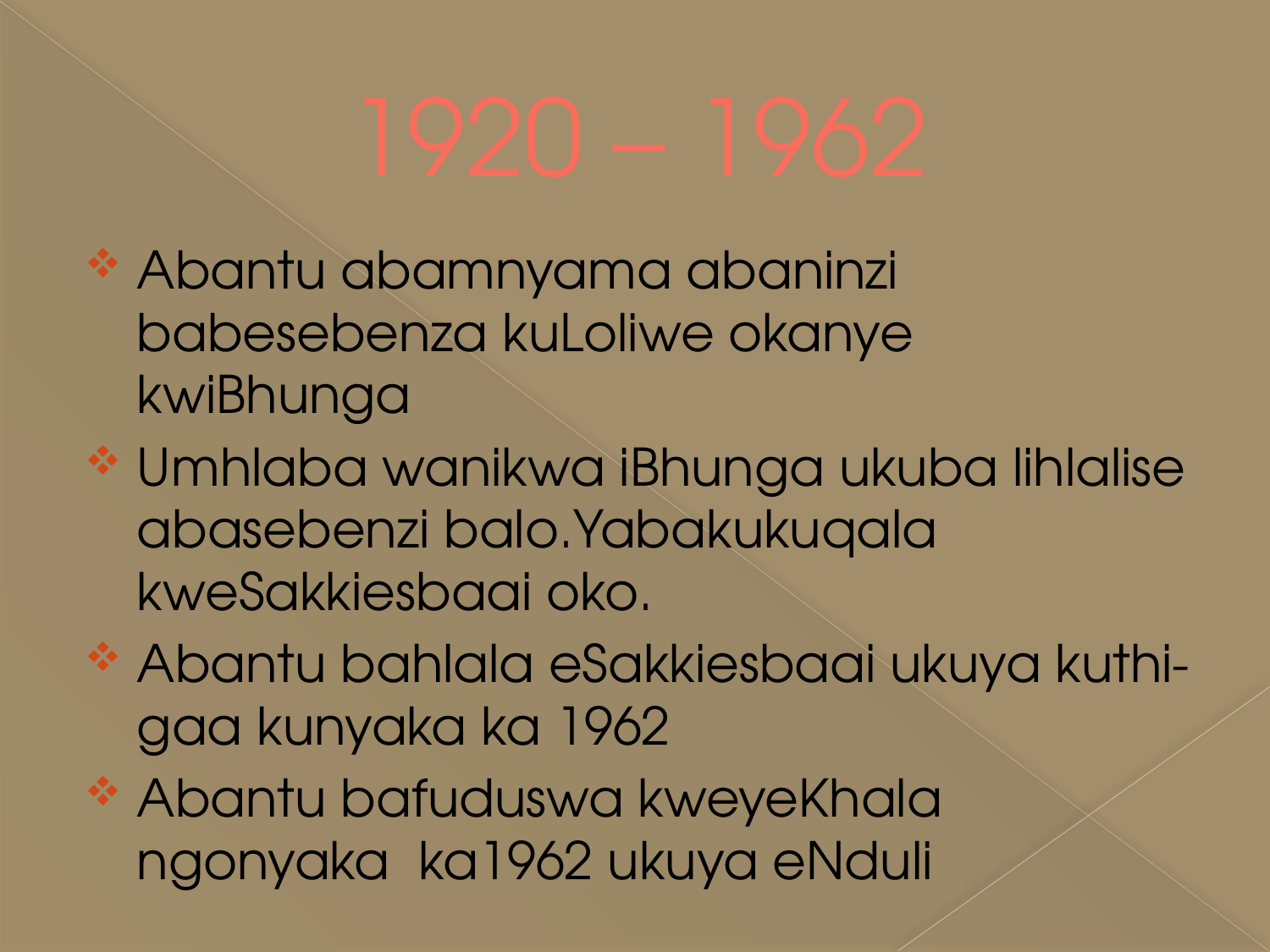

# 1920 – 1962
Abantu abamnyama abaninzi babesebenza kuLoliwe okanye kwiBhunga
Umhlaba wanikwa iBhunga ukuba lihlalise abasebenzi balo.Yabakukuqala kweSakkiesbaai oko.
Abantu bahlala eSakkiesbaai ukuya kuthi-gaa kunyaka ka 1962
Abantu bafuduswa kweyeKhala ngonyaka  ka1962 ukuya eNduli